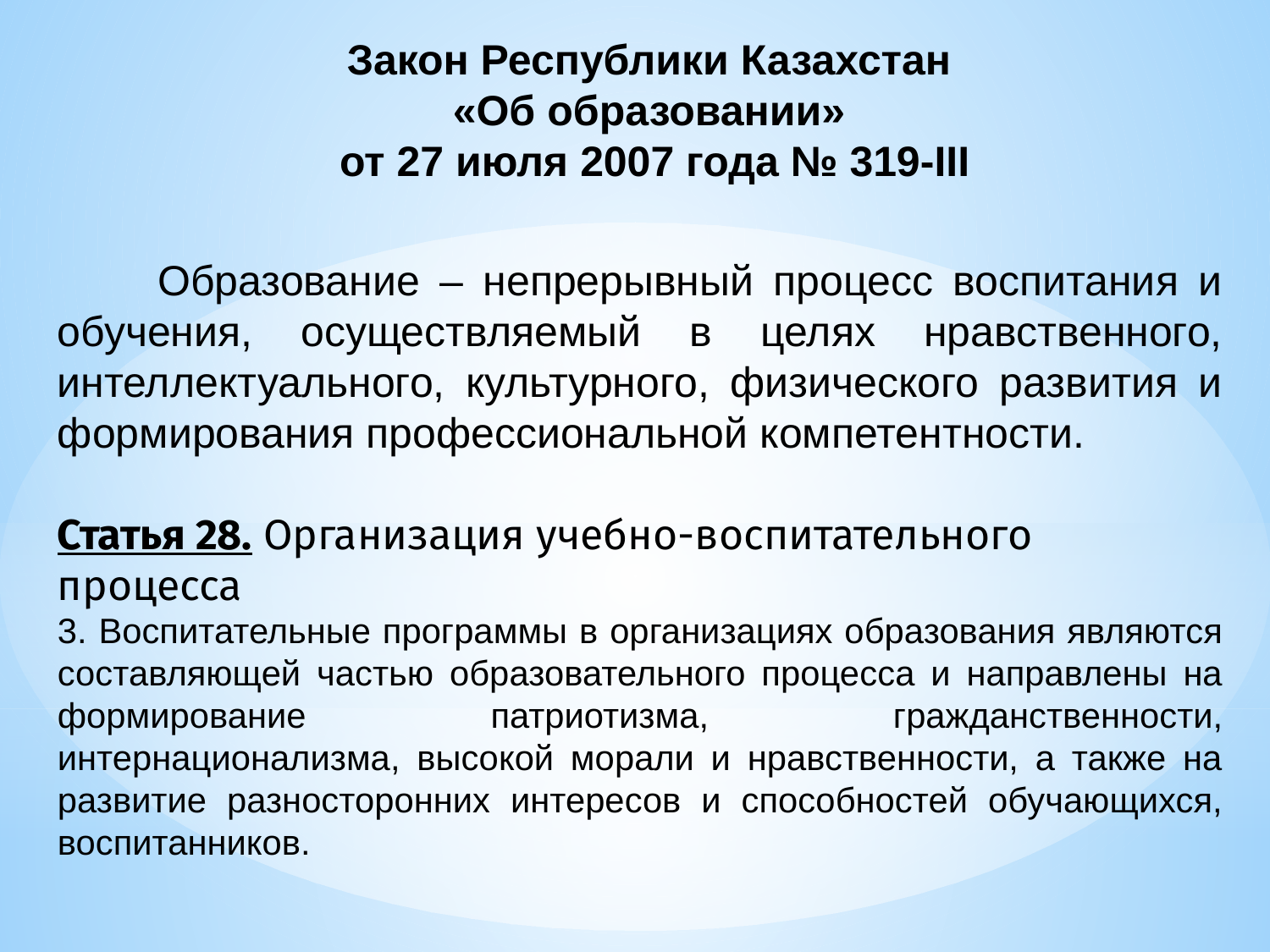

Закон Республики Казахстан
«Об образовании»
от 27 июля 2007 года № 319-III

     Образование – непрерывный процесс воспитания и обучения, осуществляемый в целях нравственного, интеллектуального, культурного, физического развития и формирования профессиональной компетентности.

Статья 28. Организация учебно-воспитательного процесса
3. Воспитательные программы в организациях образования являются составляющей частью образовательного процесса и направлены на формирование патриотизма, гражданственности, интернационализма, высокой морали и нравственности, а также на развитие разносторонних интересов и способностей обучающихся, воспитанников.